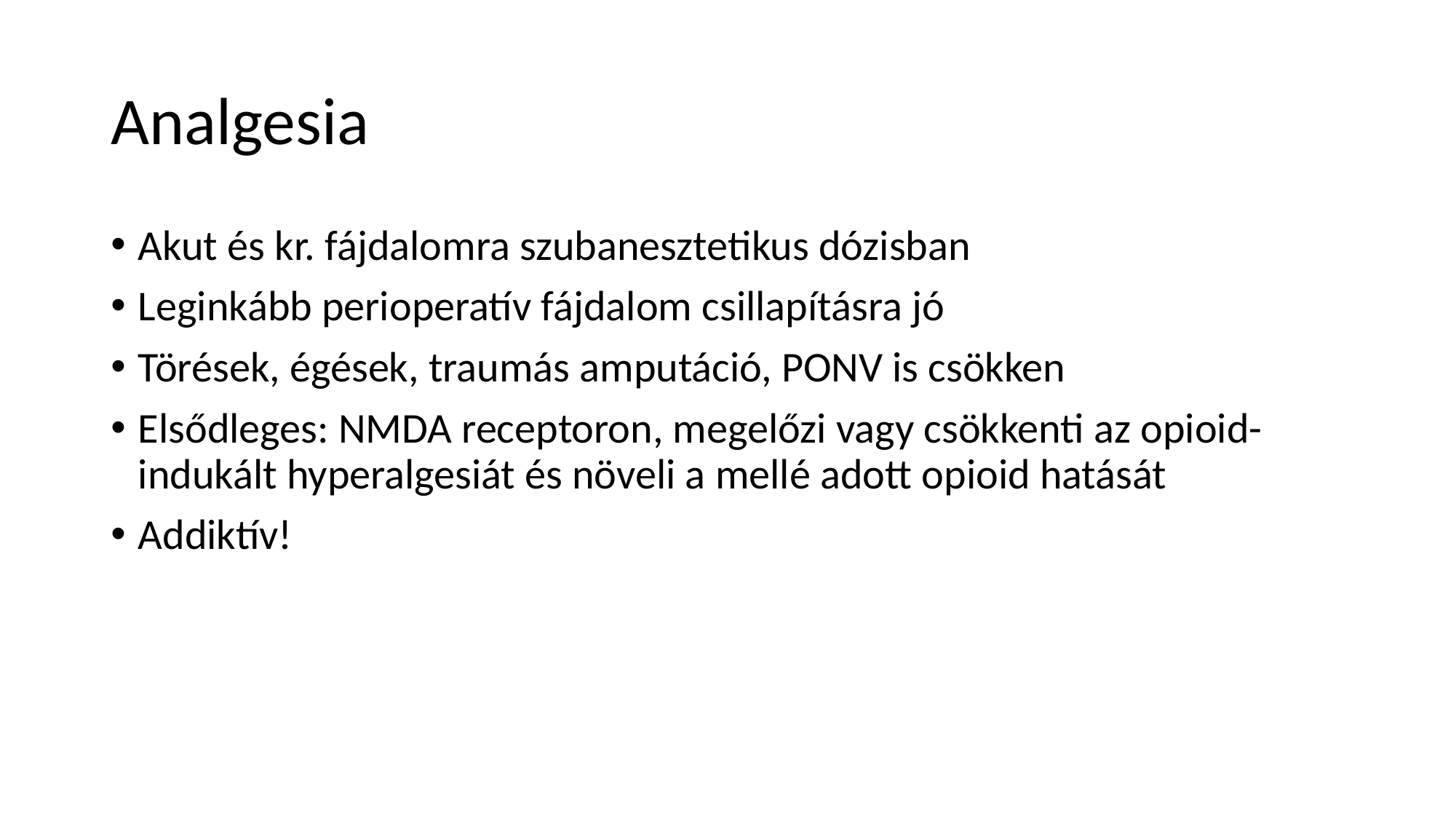

# Analgesia
Akut és kr. fájdalomra szubanesztetikus dózisban
Leginkább perioperatív fájdalom csillapításra jó
Törések, égések, traumás amputáció, PONV is csökken
Elsődleges: NMDA receptoron, megelőzi vagy csökkenti az opioid-indukált hyperalgesiát és növeli a mellé adott opioid hatását
Addiktív!